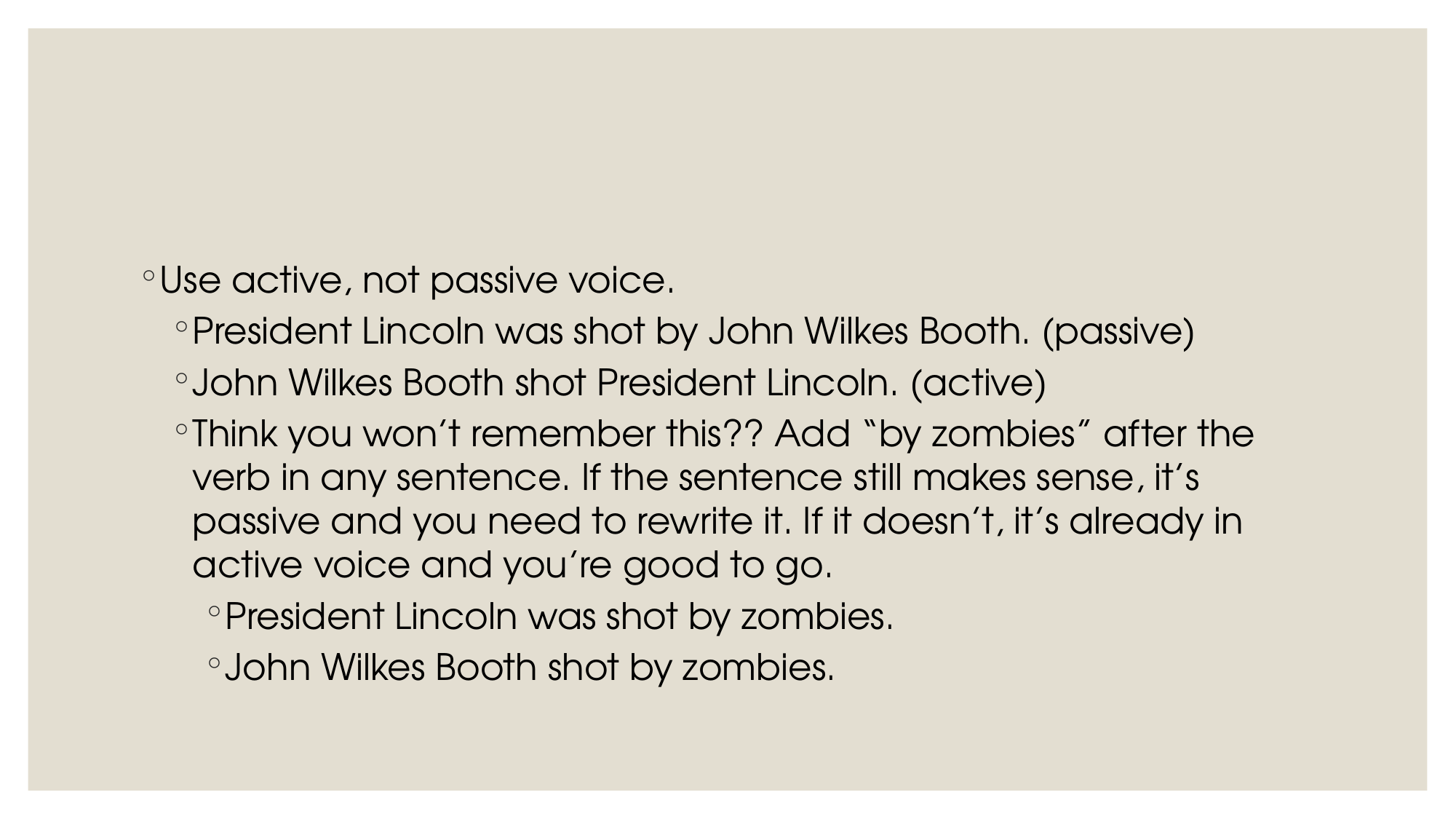

#
Use active, not passive voice.
President Lincoln was shot by John Wilkes Booth. (passive)
John Wilkes Booth shot President Lincoln. (active)
Think you won’t remember this?? Add “by zombies” after the verb in any sentence. If the sentence still makes sense, it’s passive and you need to rewrite it. If it doesn’t, it’s already in active voice and you’re good to go.
President Lincoln was shot by zombies.
John Wilkes Booth shot by zombies.